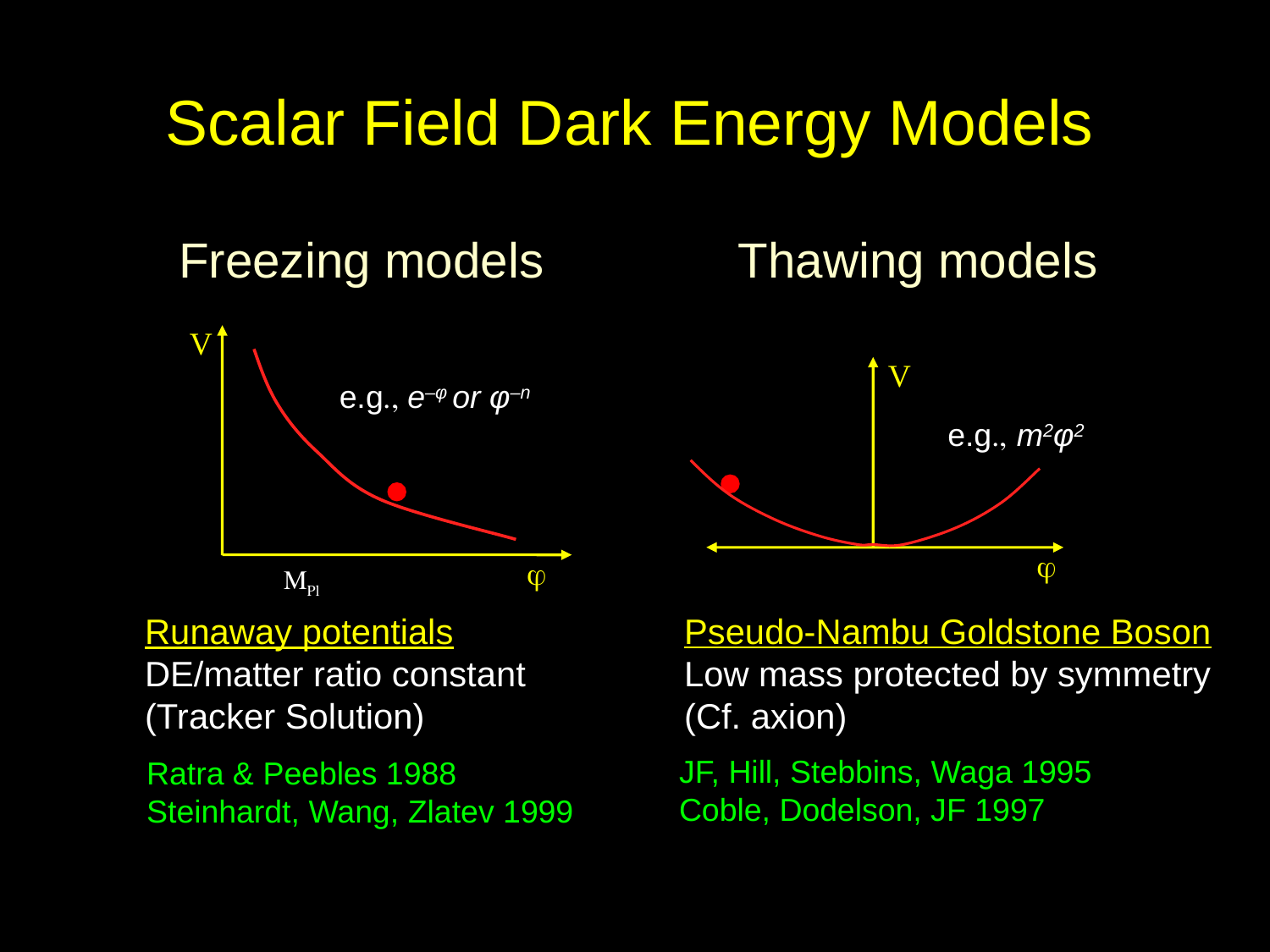

# Scalar Field Dark Energy Models
Freezing models
Thawing models
V

V

e.g., e–φ or φ–n
e.g., m2φ2

ϕ
ϕ

MPl
Pseudo-Nambu Goldstone Boson
Low mass protected by symmetry
(Cf. axion)
Runaway potentials
DE/matter ratio constant
(Tracker Solution)
JF, Hill, Stebbins, Waga 1995
Coble, Dodelson, JF 1997
Ratra & Peebles 1988
Steinhardt, Wang, Zlatev 1999